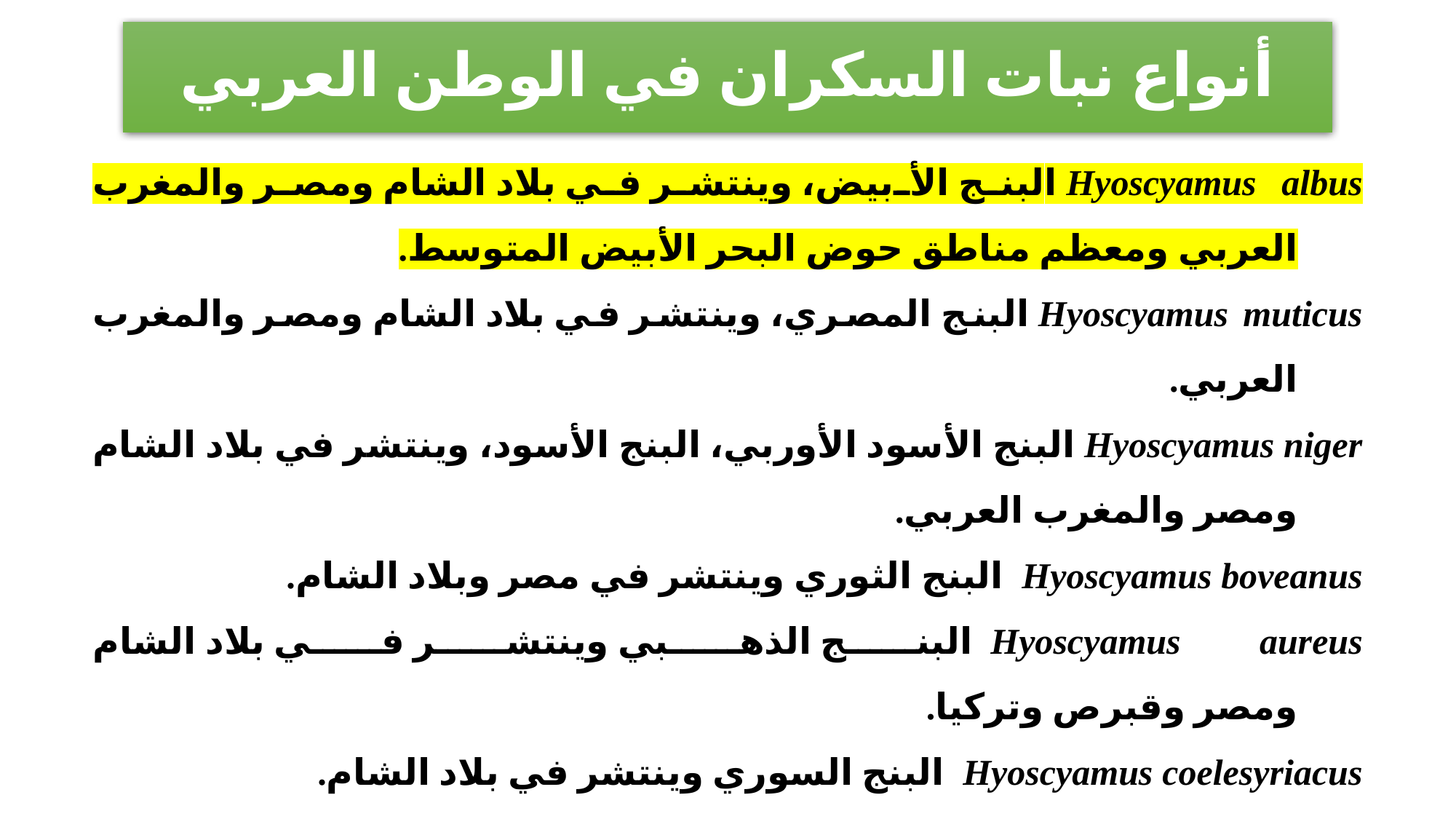

# أنواع نبات السكران في الوطن العربي
Hyoscyamus albus البنج الأبيض، وينتشر في بلاد الشام ومصر والمغرب العربي ومعظم مناطق حوض البحر الأبيض المتوسط.
Hyoscyamus muticus البنج المصري، وينتشر في بلاد الشام ومصر والمغرب العربي.
Hyoscyamus niger البنج الأسود الأوربي، البنج الأسود، وينتشر في بلاد الشام ومصر والمغرب العربي.
Hyoscyamus boveanus  البنج الثوري وينتشر في مصر وبلاد الشام.
Hyoscyamus aureus  البنج الذهبي وينتشر في بلاد الشام ومصر وقبرص وتركيا.
Hyoscyamus coelesyriacus  البنج السوري وينتشر في بلاد الشام.
Hyoscyamus reticulatus  البنج الشبكي وينتشر في بلاد الشام ومصر وتركيا وأرمينيا.
 Hyoscyamus desertorum البنج الصحراوي وينتشر في بلاد الشام ومصر.
Hyoscyamus pusillus البنج الصغير وينتشر في بلاد الشام ومصر وتركيا والقوقاز وروسيا.